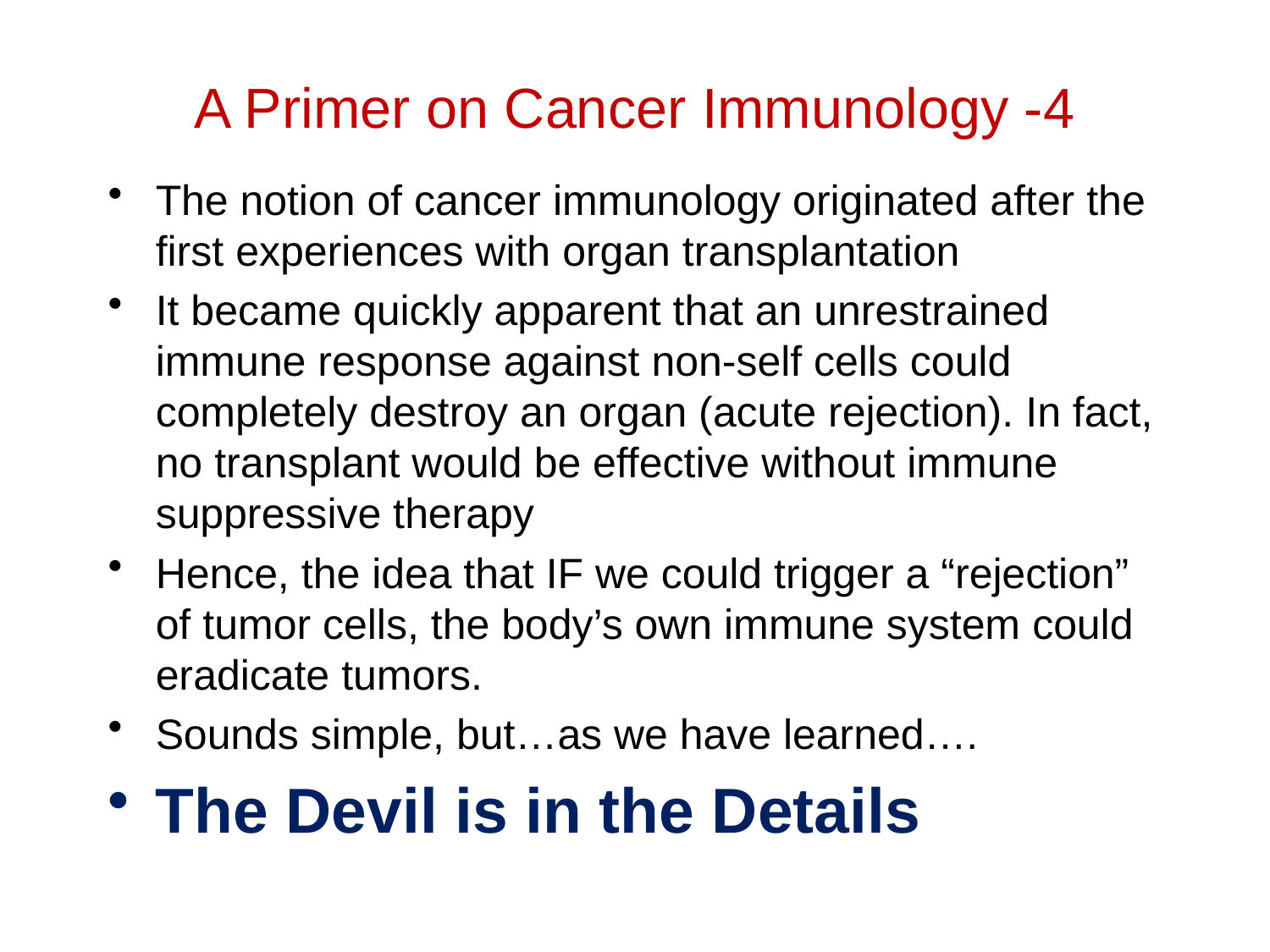

# A Primer on Cancer Immunology -4
The notion of cancer immunology originated after the first experiences with organ transplantation
It became quickly apparent that an unrestrained immune response against non-self cells could completely destroy an organ (acute rejection). In fact, no transplant would be effective without immune suppressive therapy
Hence, the idea that IF we could trigger a “rejection” of tumor cells, the body’s own immune system could eradicate tumors.
Sounds simple, but…as we have learned….
The Devil is in the Details